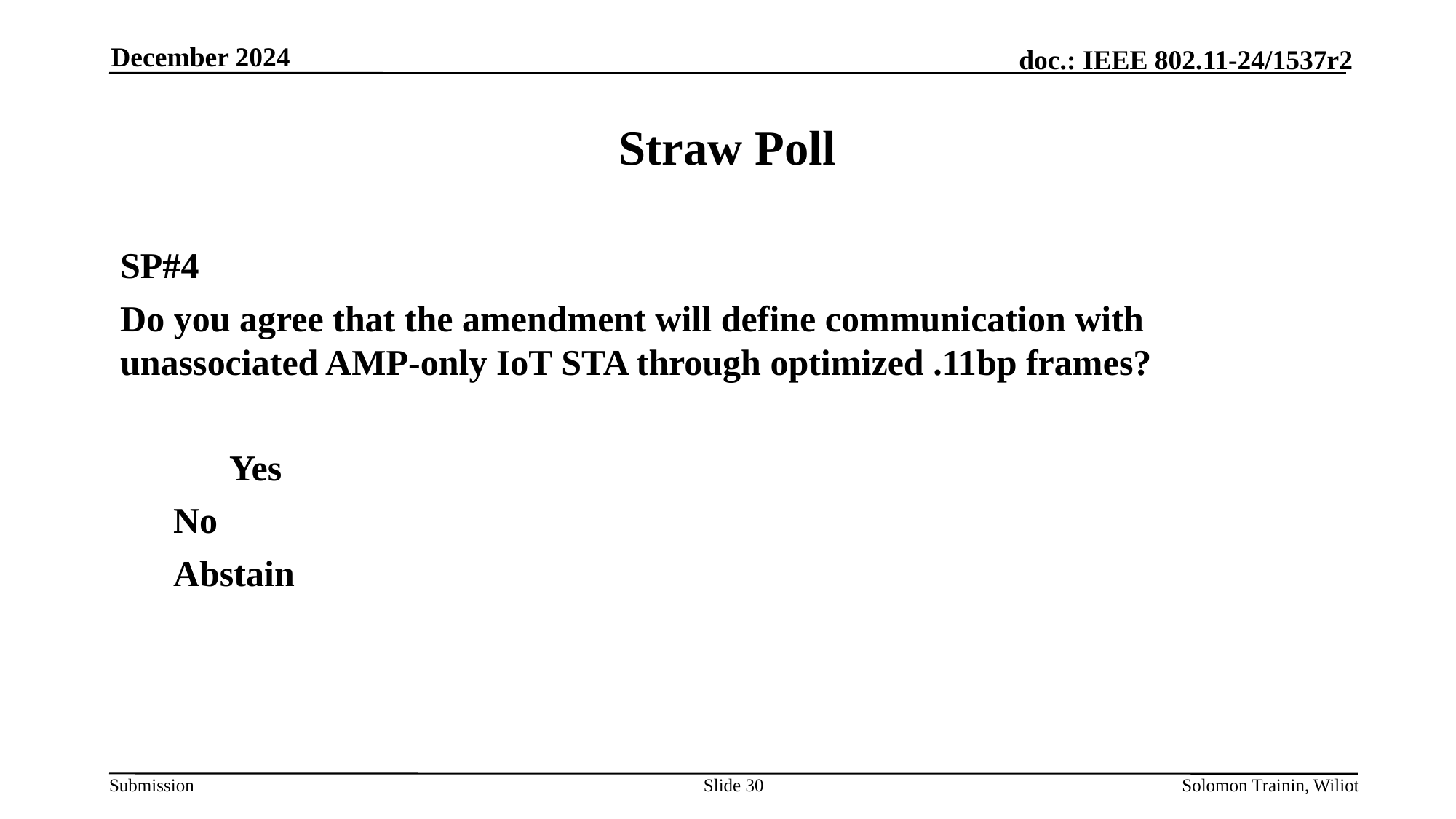

December 2024
# Straw Poll
SP#4
Do you agree that the amendment will define communication with unassociated AMP-only IoT STA through optimized .11bp frames?

	Yes
No
Abstain
Slide 30
Solomon Trainin, Wiliot